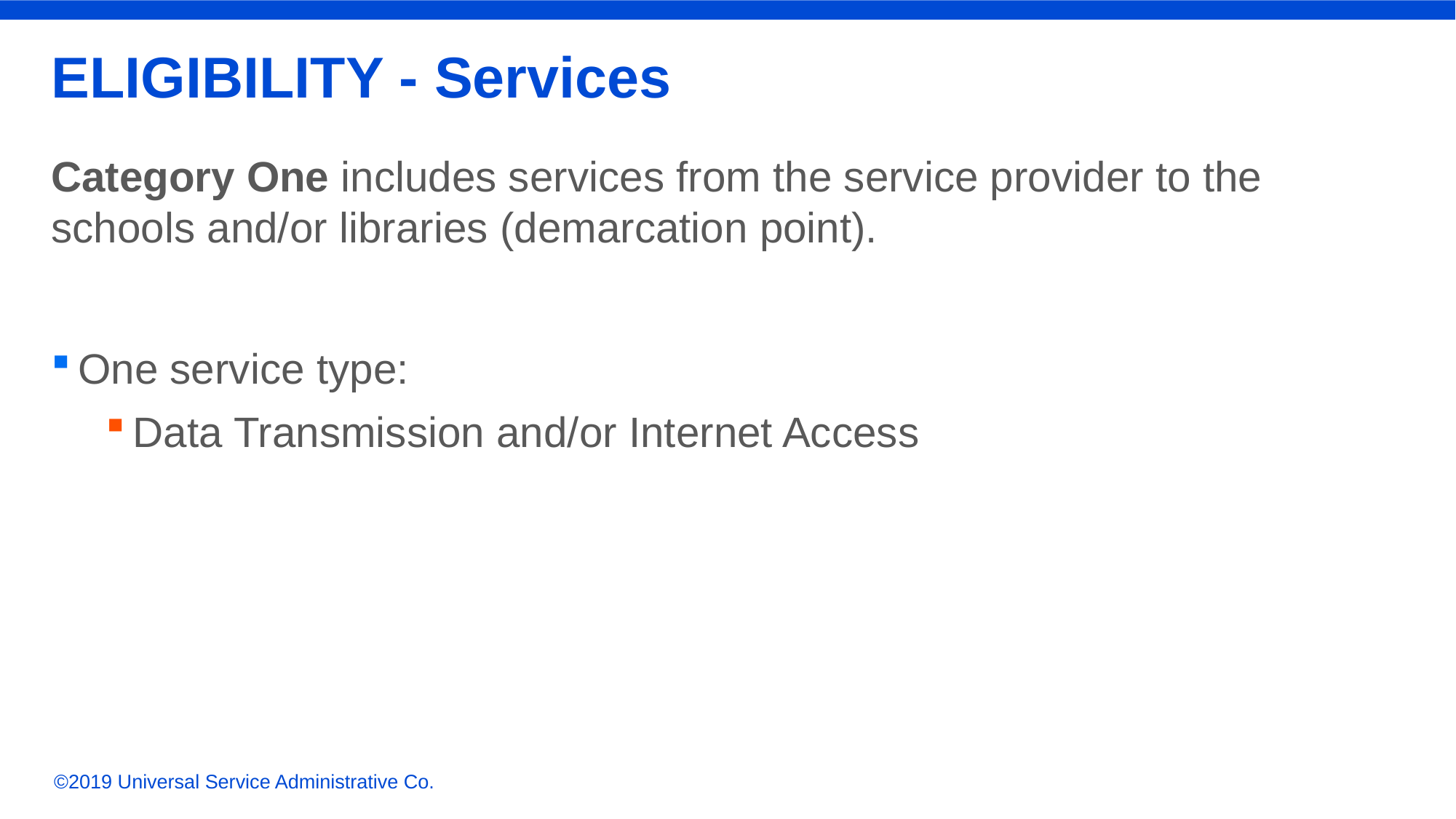

# ELIGIBILITY - Services
Category One includes services from the service provider to the schools and/or libraries (demarcation point).

One service type:
Data Transmission and/or Internet Access
©2019 Universal Service Administrative Co.